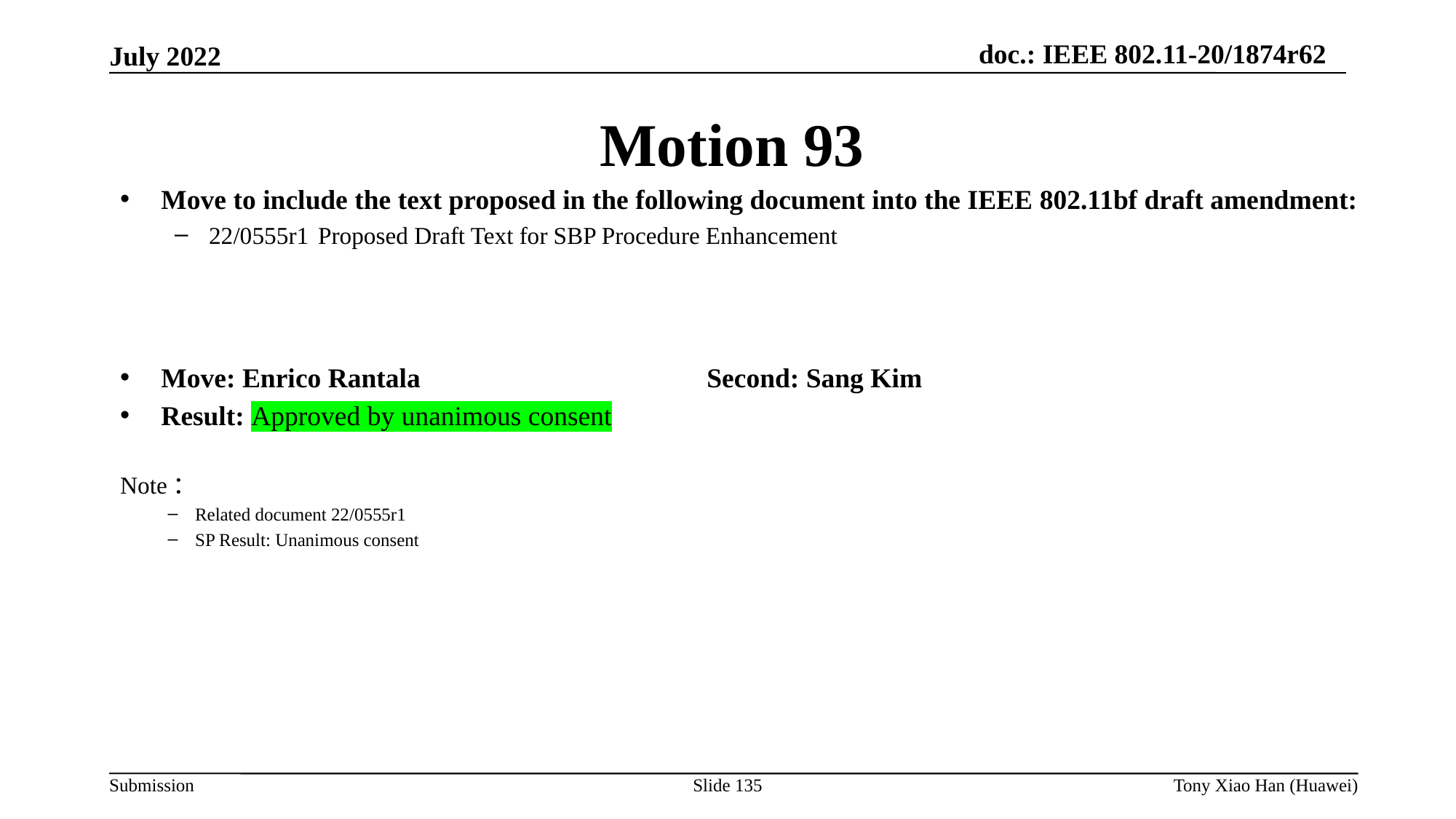

Motion 93

Move to include the text proposed in the following document into the IEEE 802.11bf draft amendment:
22/0555r1 	Proposed Draft Text for SBP Procedure Enhancement

Move: Enrico Rantala 			Second: Sang Kim
Result: Approved by unanimous consent

Note：
Related document 22/0555r1
SP Result: Unanimous consent